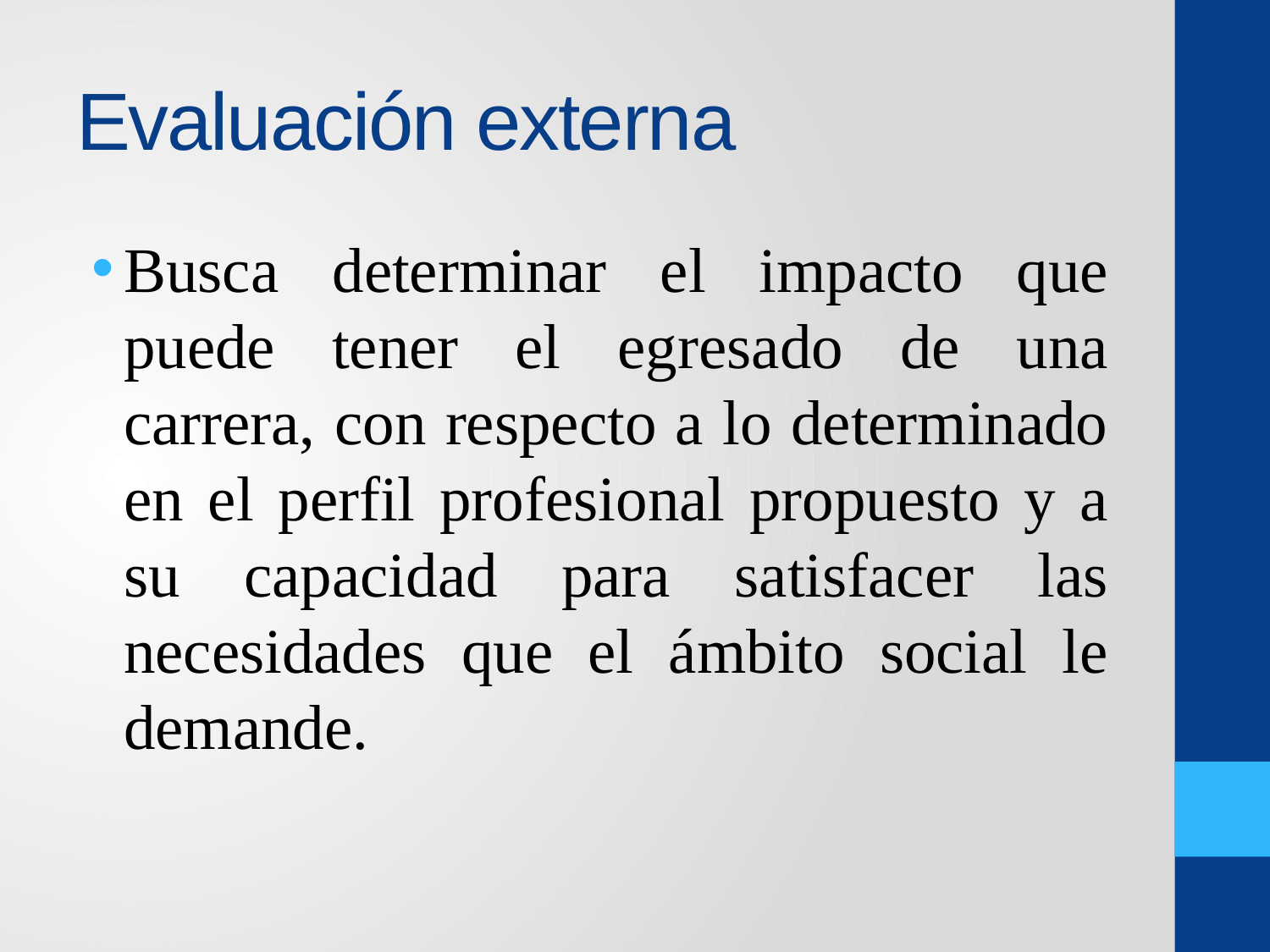

# Evaluación externa
Busca determinar el impacto que puede tener el egresado de una carrera, con respecto a lo determinado en el perfil profesional propuesto y a su capacidad para satisfacer las necesidades que el ámbito social le demande.